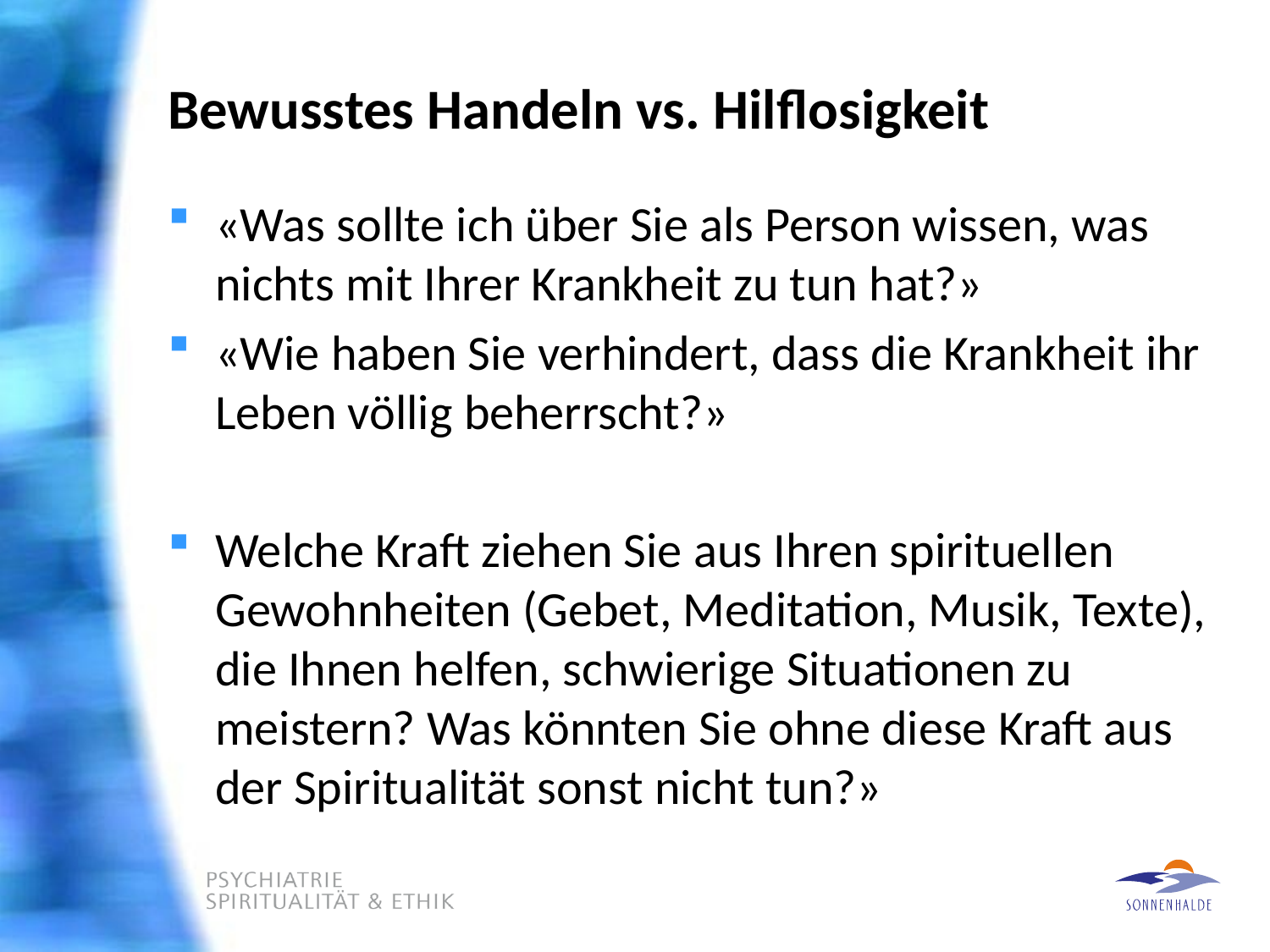

# Bewusstes Handeln vs. Hilflosigkeit
«Was sollte ich über Sie als Person wissen, was nichts mit Ihrer Krankheit zu tun hat?»
«Wie haben Sie verhindert, dass die Krankheit ihr Leben völlig beherrscht?»

Welche Kraft ziehen Sie aus Ihren spirituellen Gewohnheiten (Gebet, Meditation, Musik, Texte), die Ihnen helfen, schwierige Situationen zu meistern? Was könnten Sie ohne diese Kraft aus der Spiritualität sonst nicht tun?»